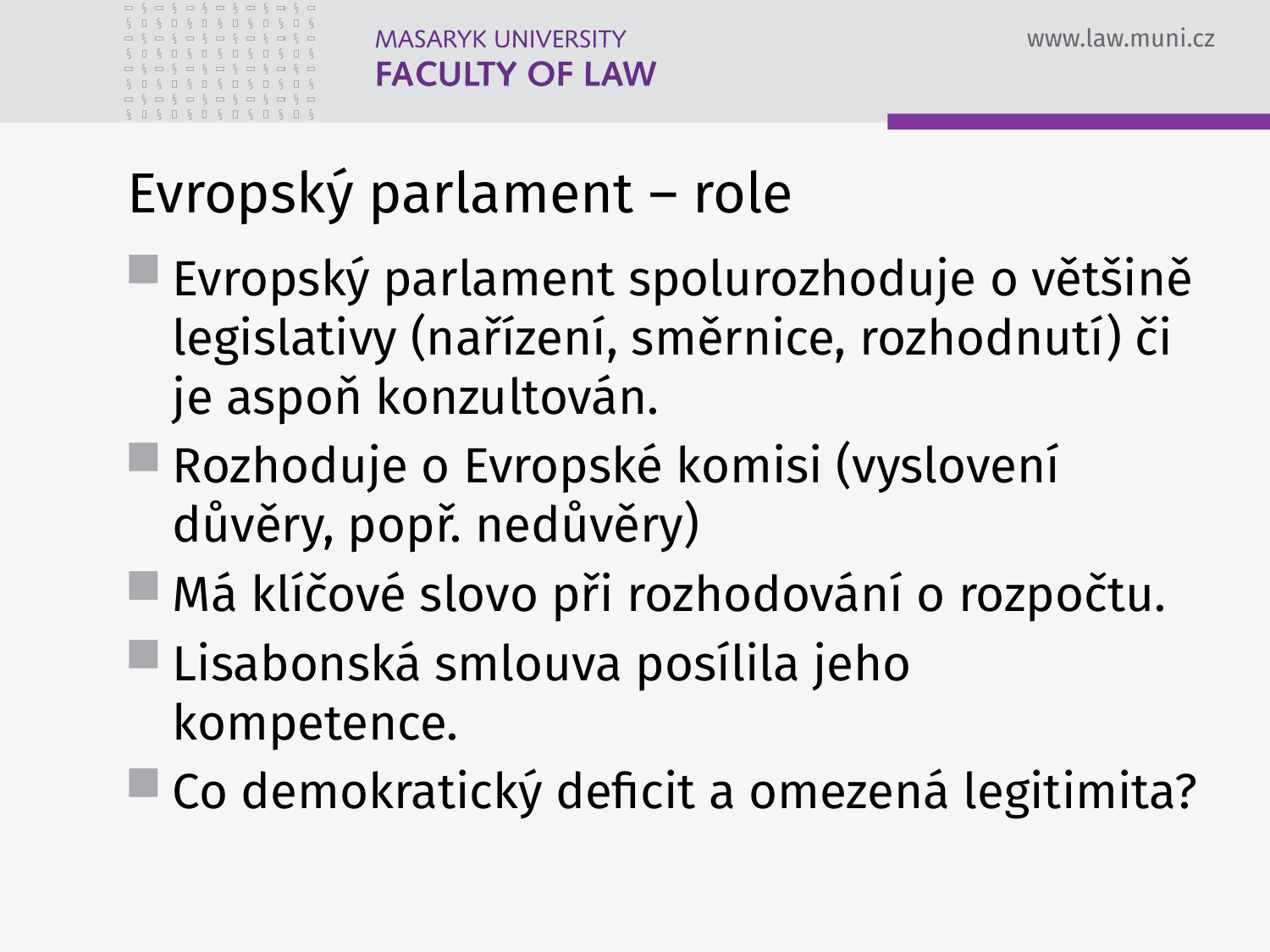

# Evropský parlament – role
Evropský parlament spolurozhoduje o většině legislativy (nařízení, směrnice, rozhodnutí) či je aspoň konzultován.
Rozhoduje o Evropské komisi (vyslovení důvěry, popř. nedůvěry)
Má klíčové slovo při rozhodování o rozpočtu.
Lisabonská smlouva posílila jeho kompetence.
Co demokratický deficit a omezená legitimita?